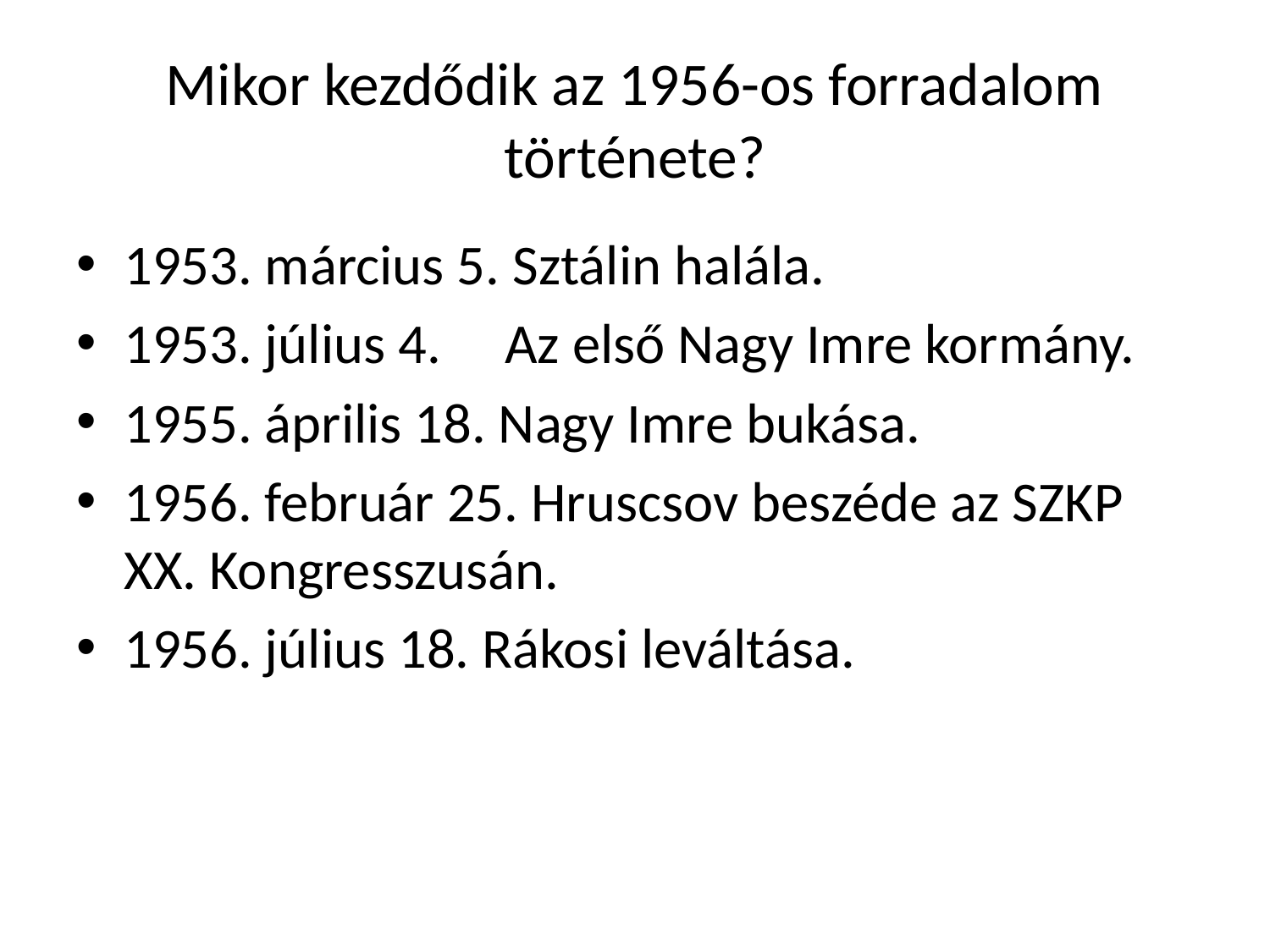

# Mikor kezdődik az 1956-os forradalom története?
1953. március 5. Sztálin halála.
1953. július 4. 	Az első Nagy Imre kormány.
1955. április 18. Nagy Imre bukása.
1956. február 25. Hruscsov beszéde az SZKP XX. Kongresszusán.
1956. július 18. Rákosi leváltása.